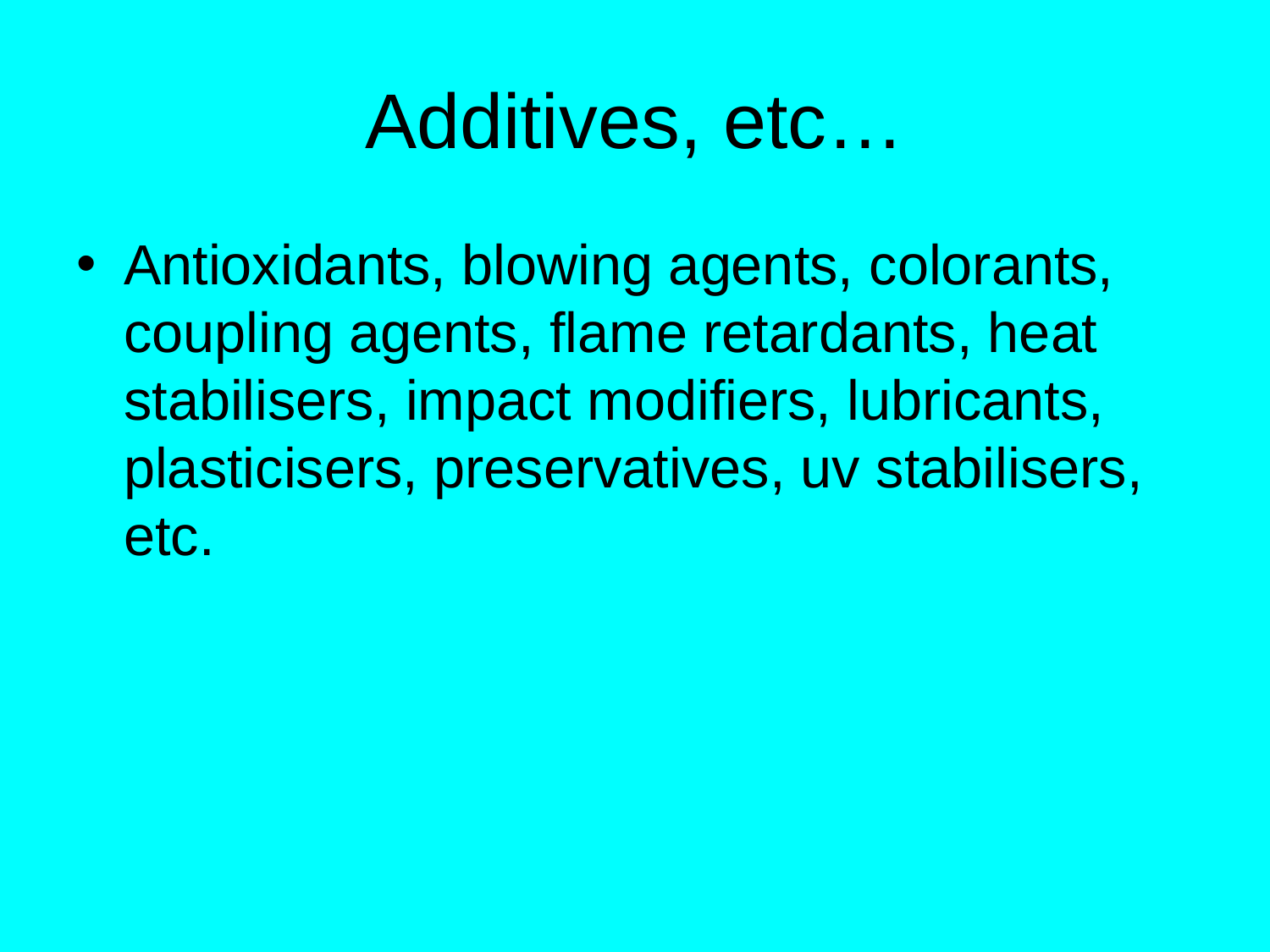

# Additives, etc…
Antioxidants, blowing agents, colorants, coupling agents, flame retardants, heat stabilisers, impact modifiers, lubricants, plasticisers, preservatives, uv stabilisers, etc.